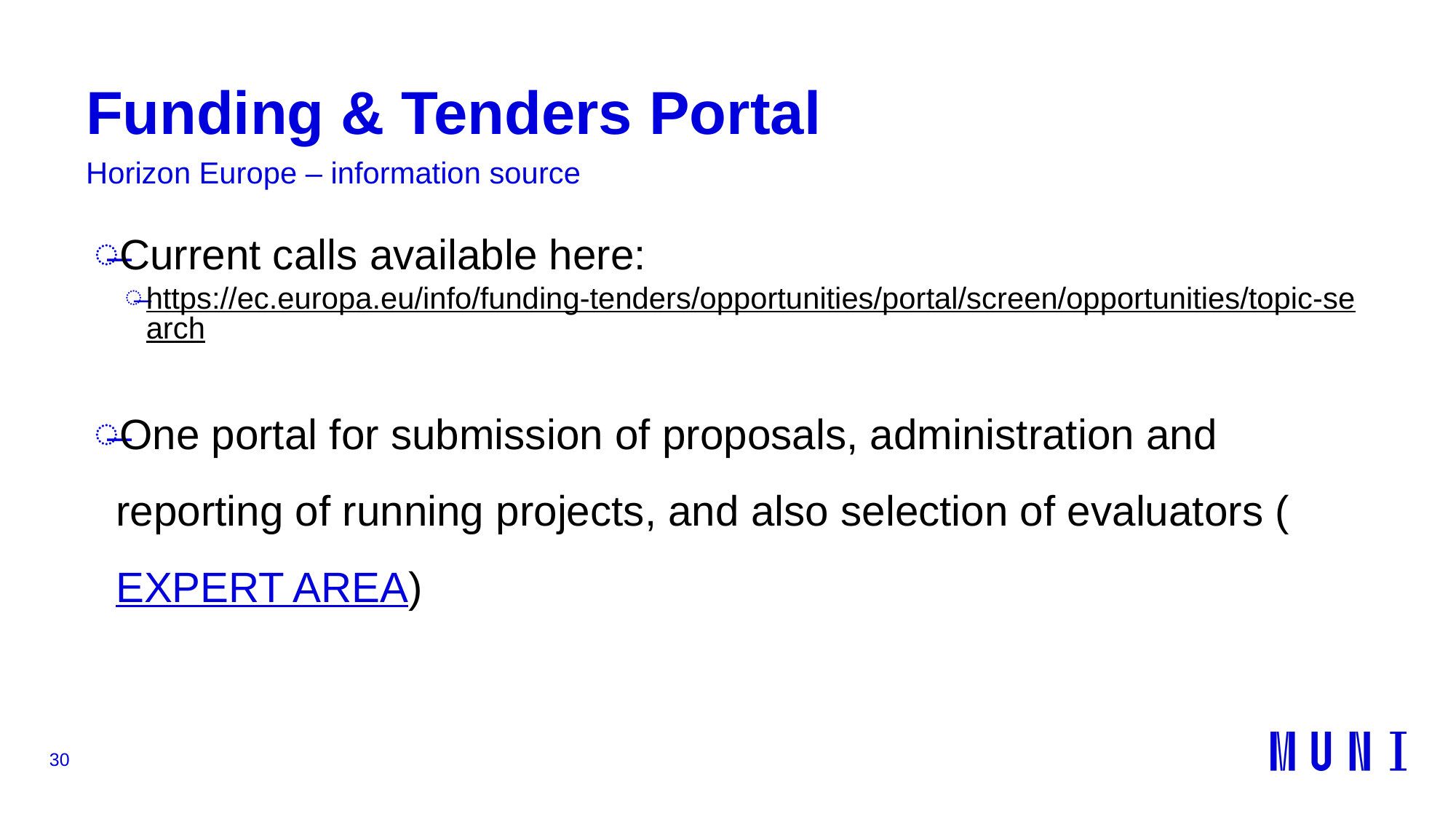

# Funding & Tenders Portal
Horizon Europe – information source
Current calls available here:
https://ec.europa.eu/info/funding-tenders/opportunities/portal/screen/opportunities/topic-search
One portal for submission of proposals, administration and reporting of running projects, and also selection of evaluators (EXPERT AREA)
30